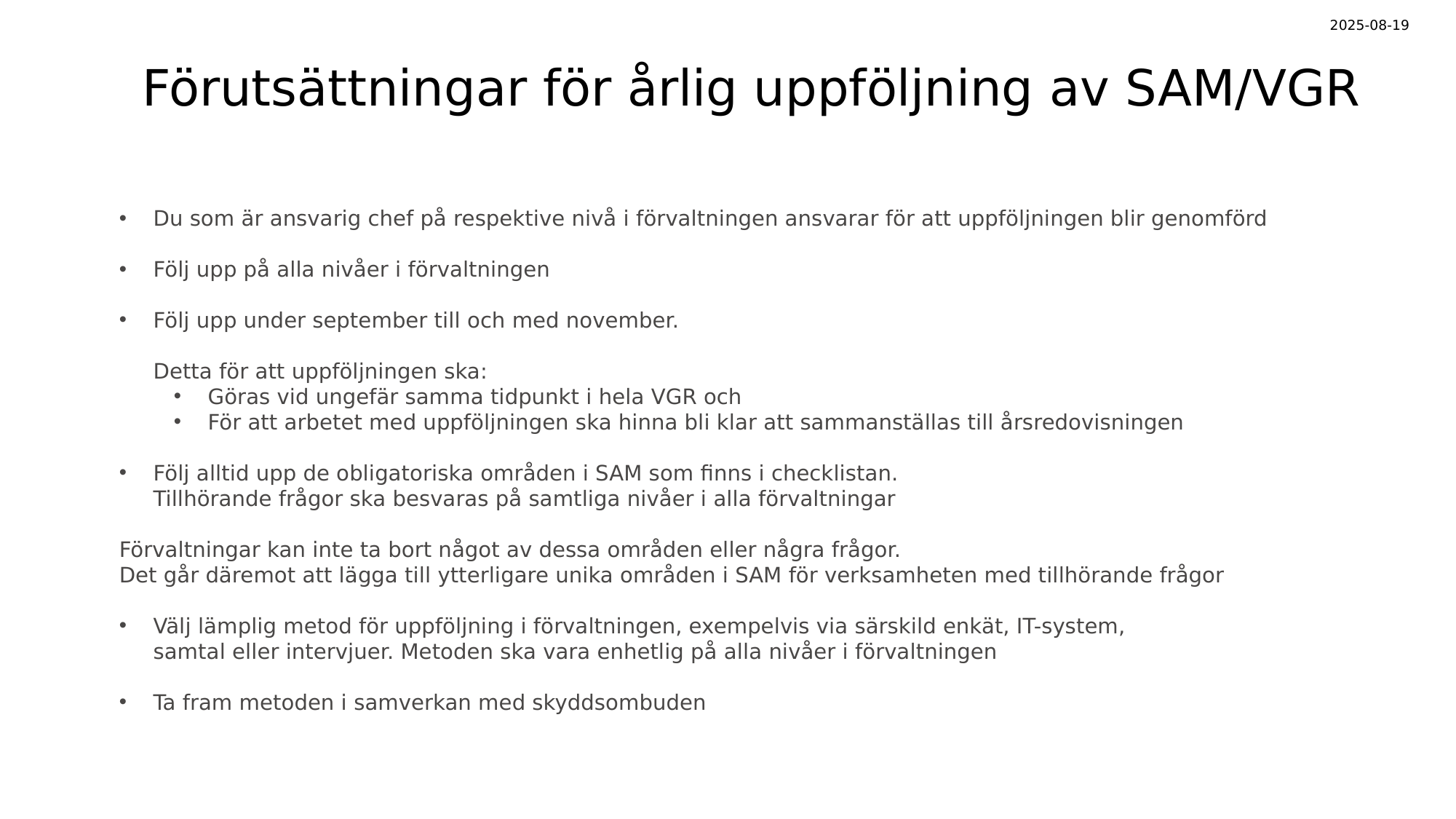

2025-08-19
Förutsättningar för årlig uppföljning av SAM/VGR

Du som är ansvarig chef på respektive nivå i förvaltningen ansvarar för att uppföljningen blir genomförd
Följ upp på alla nivåer i förvaltningen
Följ upp under september till och med november.
Detta för att uppföljningen ska:
Göras vid ungefär samma tidpunkt i hela VGR och
För att arbetet med uppföljningen ska hinna bli klar att sammanställas till årsredovisningen

Följ alltid upp de obligatoriska områden i SAM som finns i checklistan.
Tillhörande frågor ska besvaras på samtliga nivåer i alla förvaltningar

Förvaltningar kan inte ta bort något av dessa områden eller några frågor.
Det går däremot att lägga till ytterligare unika områden i SAM för verksamheten med tillhörande frågor

Välj lämplig metod för uppföljning i förvaltningen, exempelvis via särskild enkät, IT-system,
samtal eller intervjuer. Metoden ska vara enhetlig på alla nivåer i förvaltningen

Ta fram metoden i samverkan med skyddsombuden